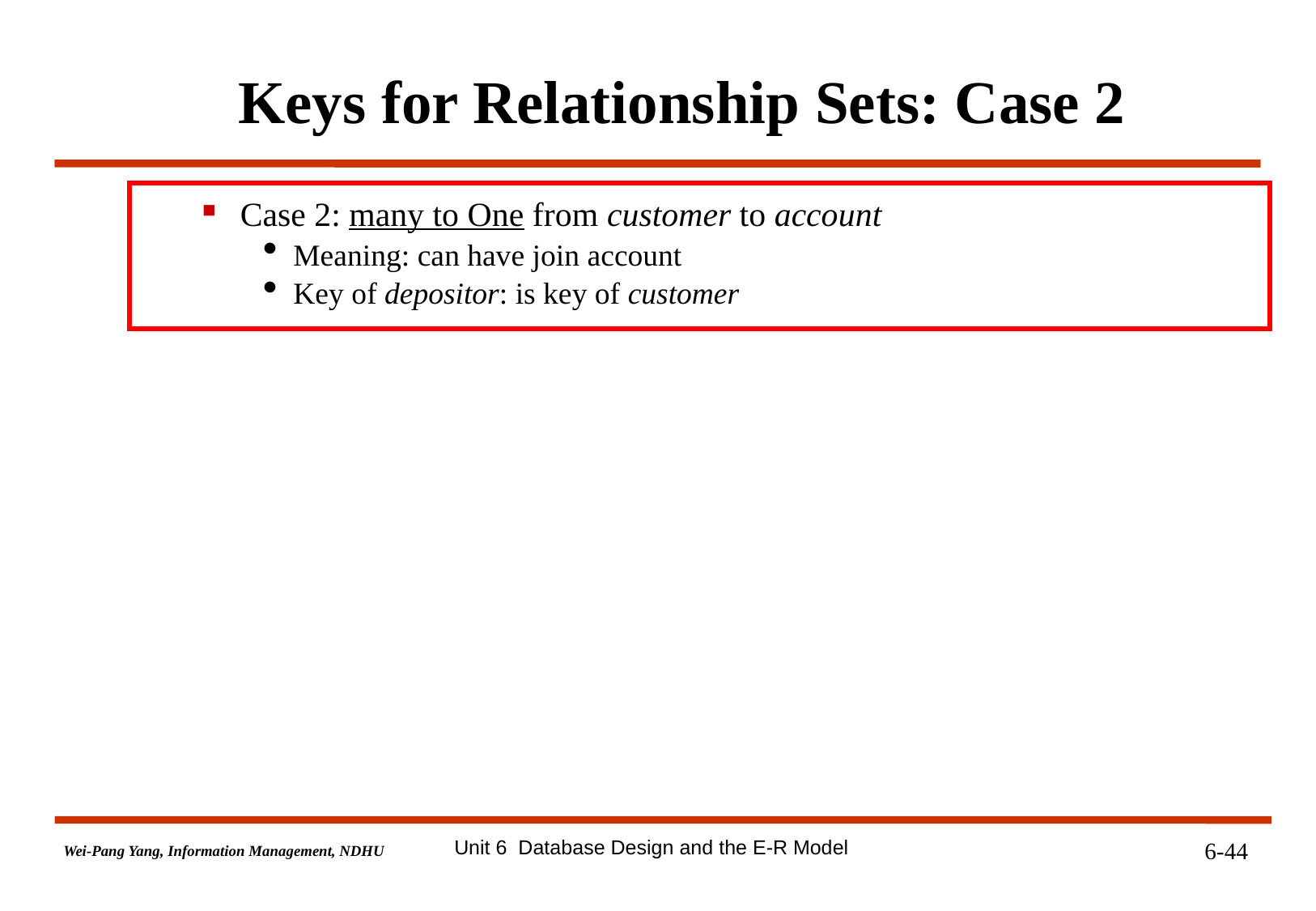

Keys for Relationship Sets: Case 2
Case 2: many to One from customer to account
Meaning: can have join account
Key of depositor: is key of customer
Unit 6  Database Design and the E-R Model
6-44